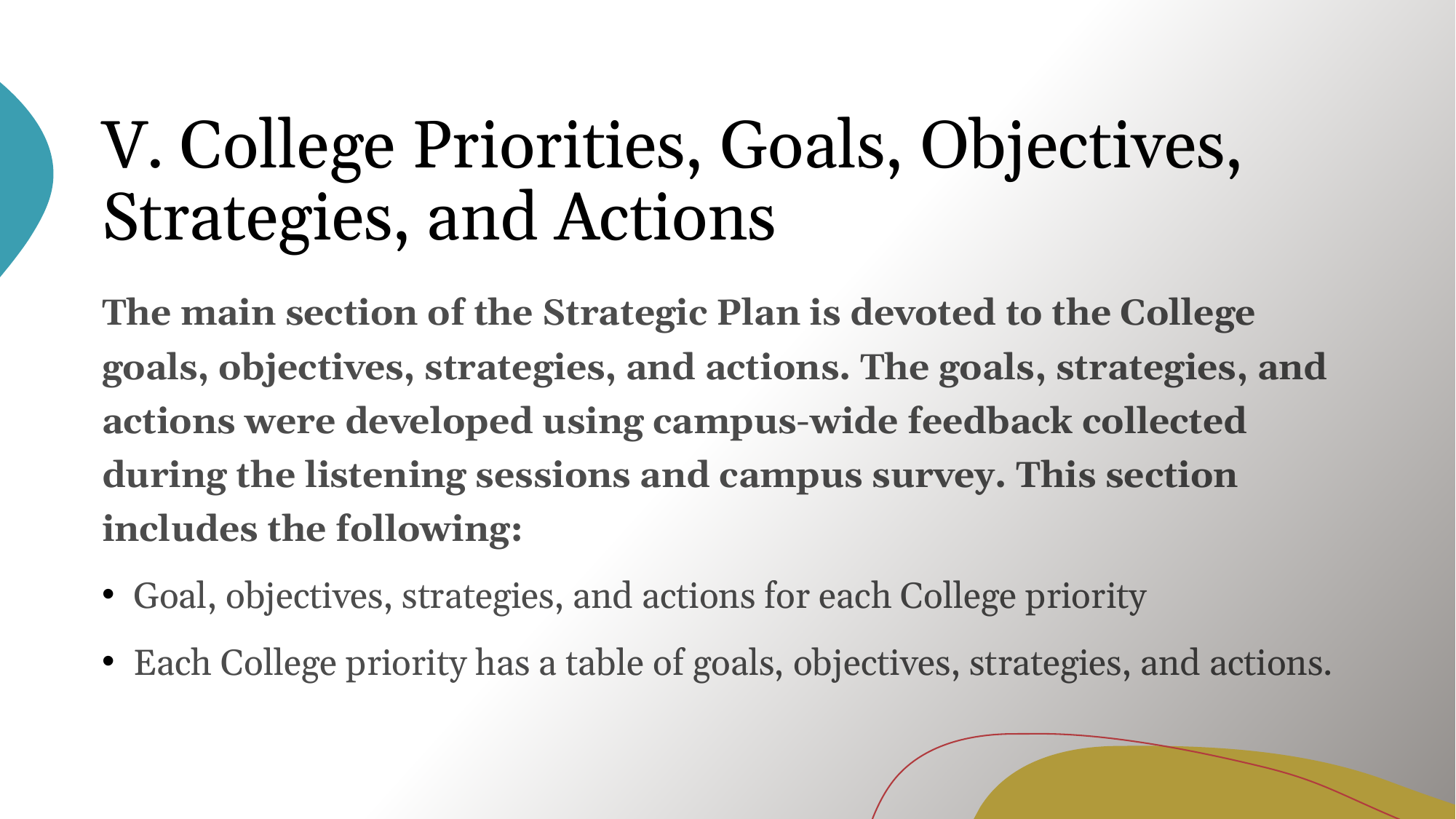

# V. College Priorities, Goals, Objectives, Strategies, and Actions
The main section of the Strategic Plan is devoted to the College goals, objectives, strategies, and actions. The goals, strategies, and actions were developed using campus-wide feedback collected during the listening sessions and campus survey. This section includes the following:
Goal, objectives, strategies, and actions for each College priority
Each College priority has a table of goals, objectives, strategies, and actions.